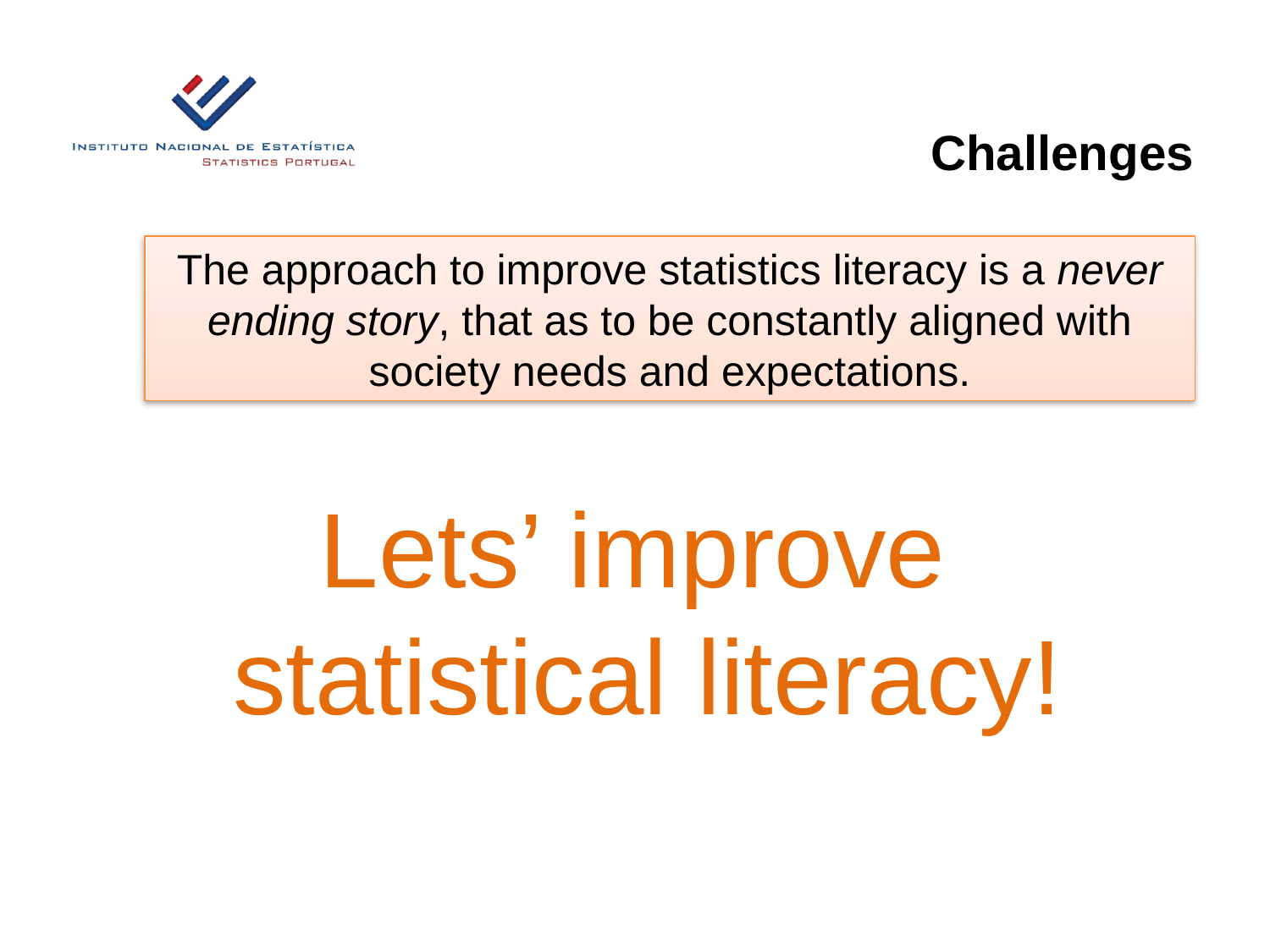

Challenges
The approach to improve statistics literacy is a never ending story, that as to be constantly aligned with society needs and expectations.
Lets’ improve
statistical literacy!